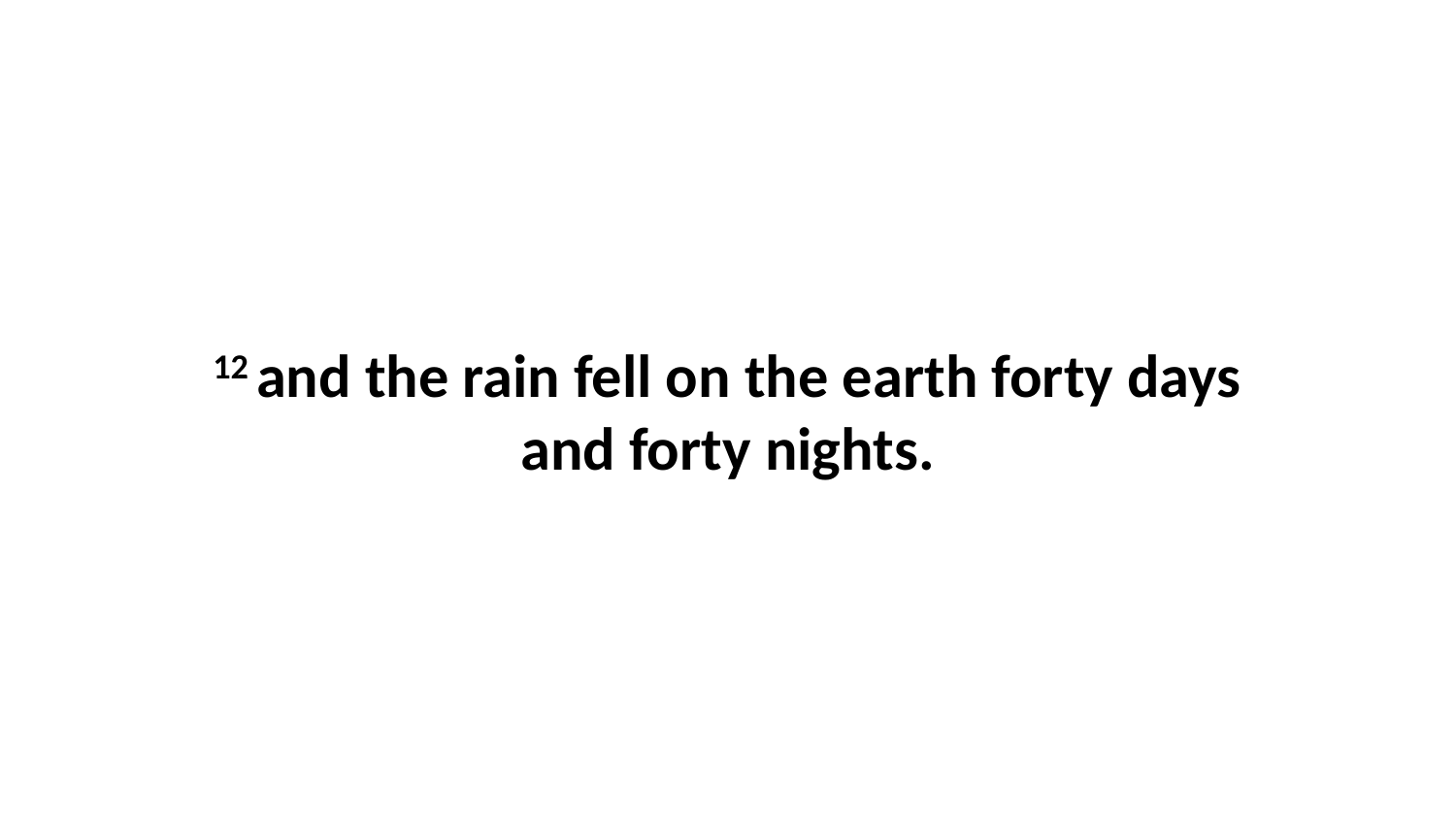

12 and the rain fell on the earth forty days and forty nights.